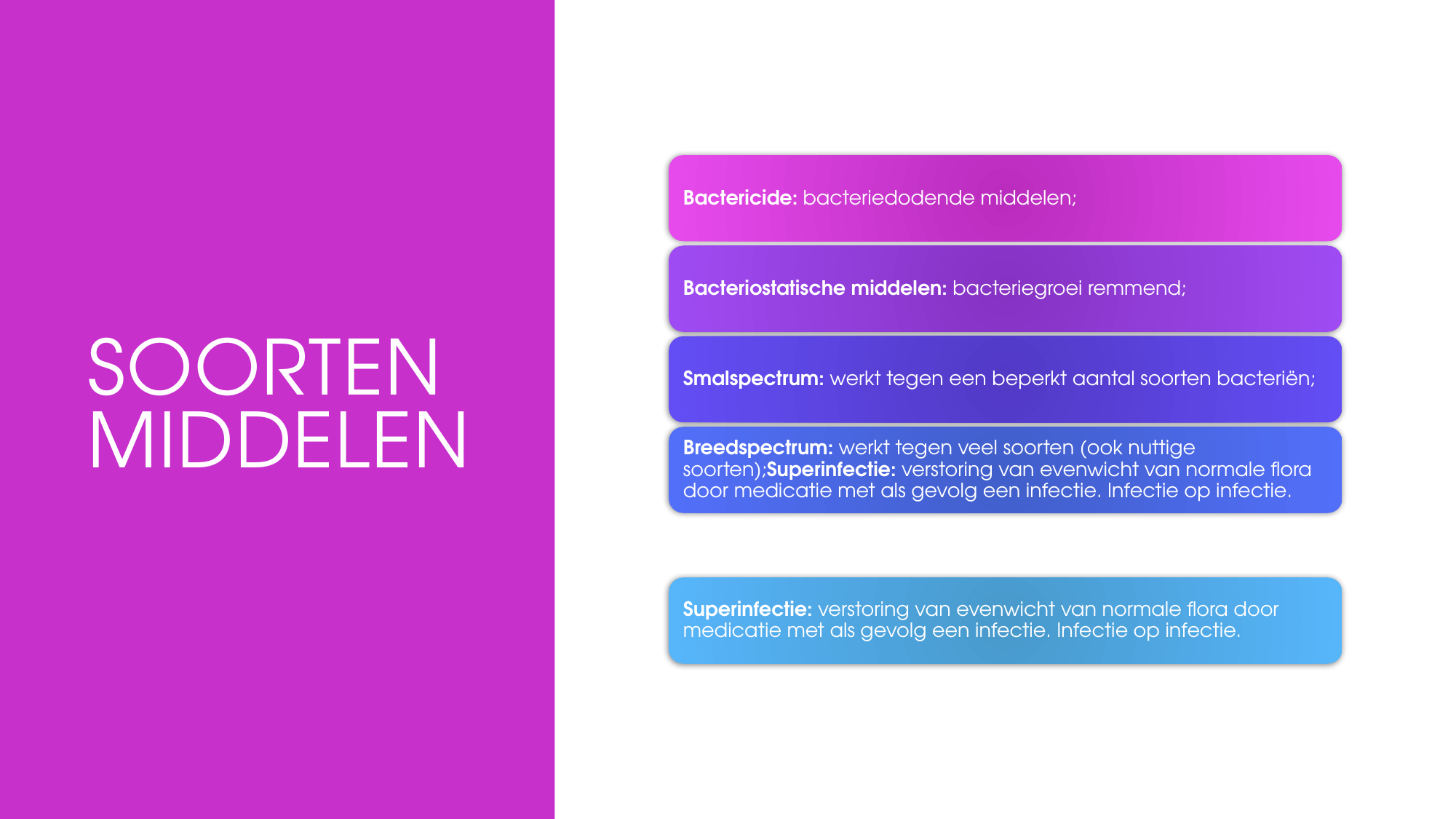

# Soorten middelen
Bactericide: bacteriedodende middelen;
Bacteriostatische middelen: bacteriegroei remmend;
Smalspectrum: werkt tegen een beperkt aantal soorten bacteriën;
Breedspectrum: werkt tegen veel soorten (ook nuttige soorten);Superinfectie: verstoring van evenwicht van normale flora door medicatie met als gevolg een infectie. Infectie op infectie.
Superinfectie: verstoring van evenwicht van normale flora door medicatie met als gevolg een infectie. Infectie op infectie.